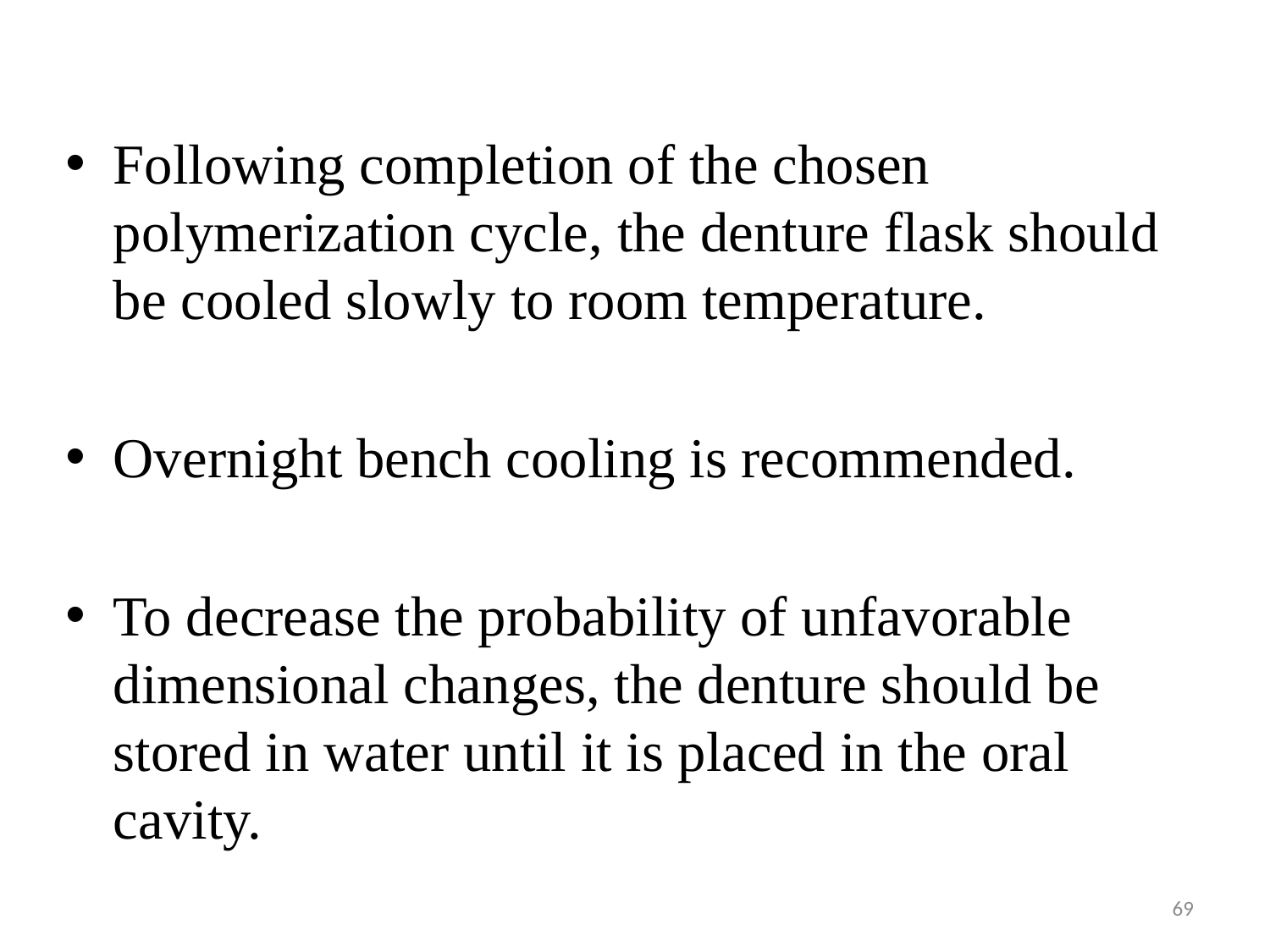

Following completion of the chosen polymerization cycle, the denture flask should be cooled slowly to room temperature.

Overnight bench cooling is recommended.

To decrease the probability of unfavorable dimensional changes, the denture should be stored in water until it is placed in the oral cavity.

69